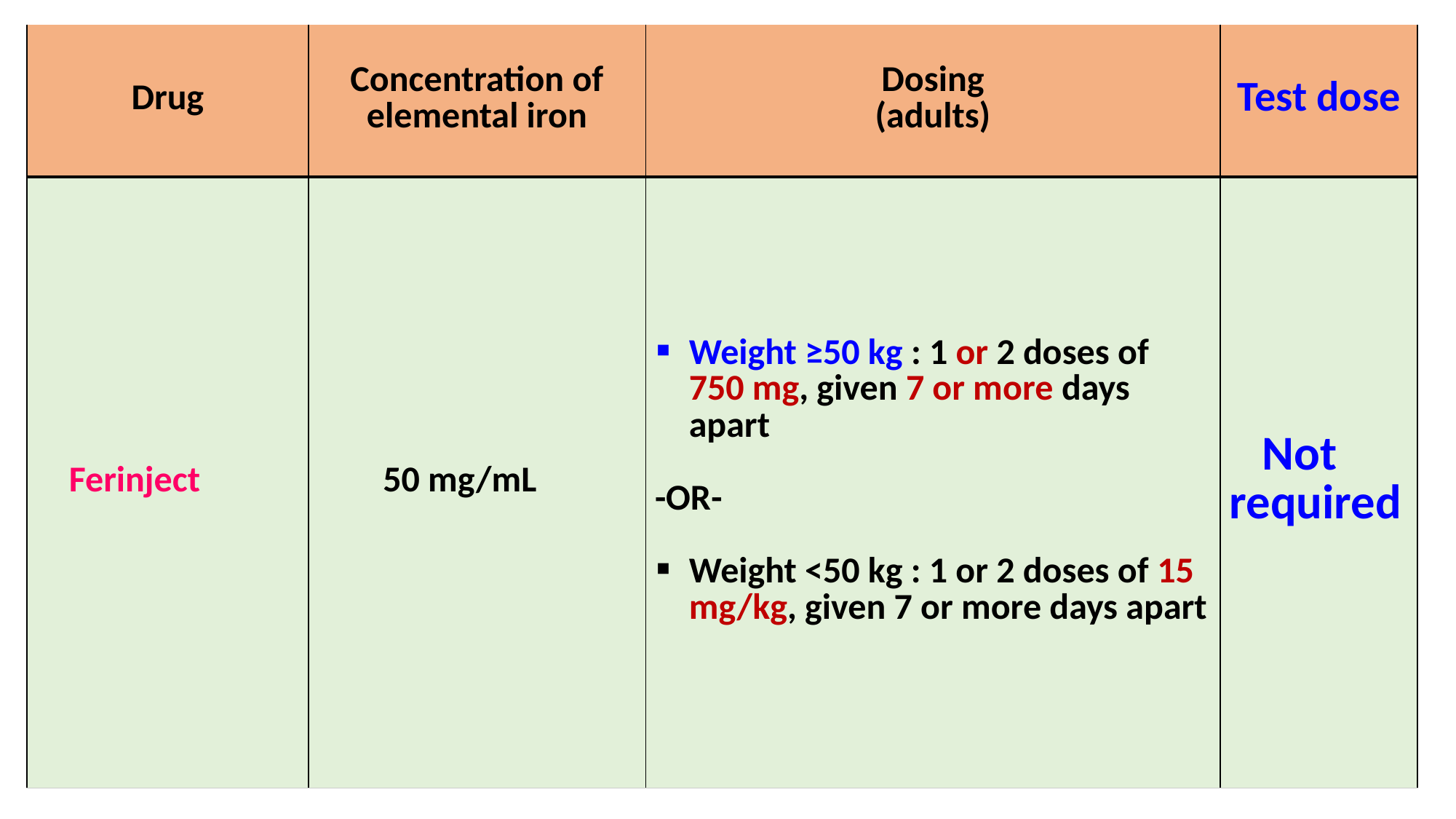

| Drug | Concentration of elemental iron | Dosing (adults) | Test dose |
| --- | --- | --- | --- |
| Ferinject | 50 mg/mL | Weight ≥50 kg : 1 or 2 doses of 750 mg, given 7 or more days apart -OR- Weight <50 kg : 1 or 2 doses of 15 mg/kg, given 7 or more days apart | Not required |